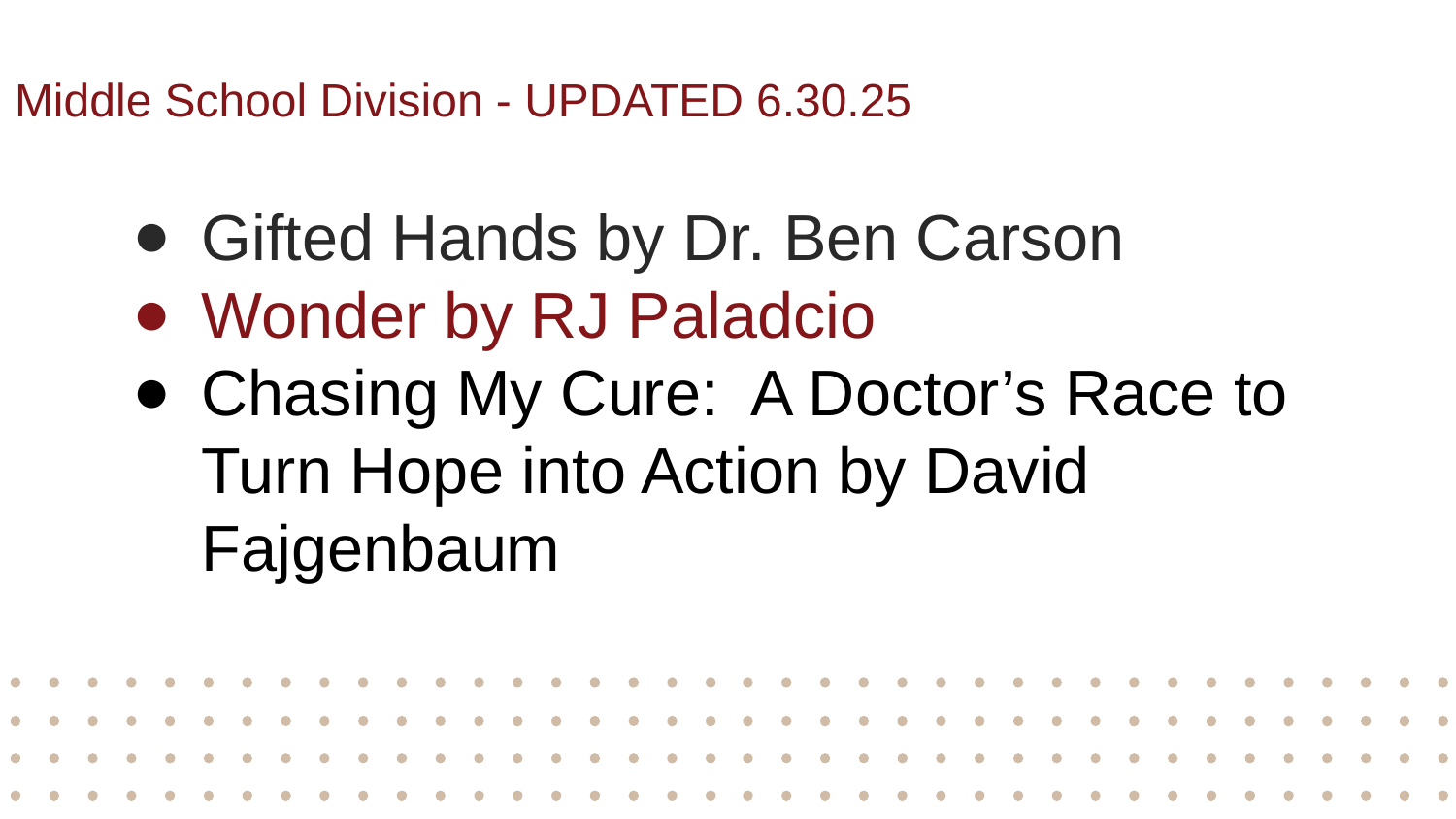

Middle School Division - UPDATED 6.30.25
# Gifted Hands by Dr. Ben Carson
Wonder by RJ Paladcio
Chasing My Cure:  A Doctor’s Race to Turn Hope into Action by David Fajgenbaum